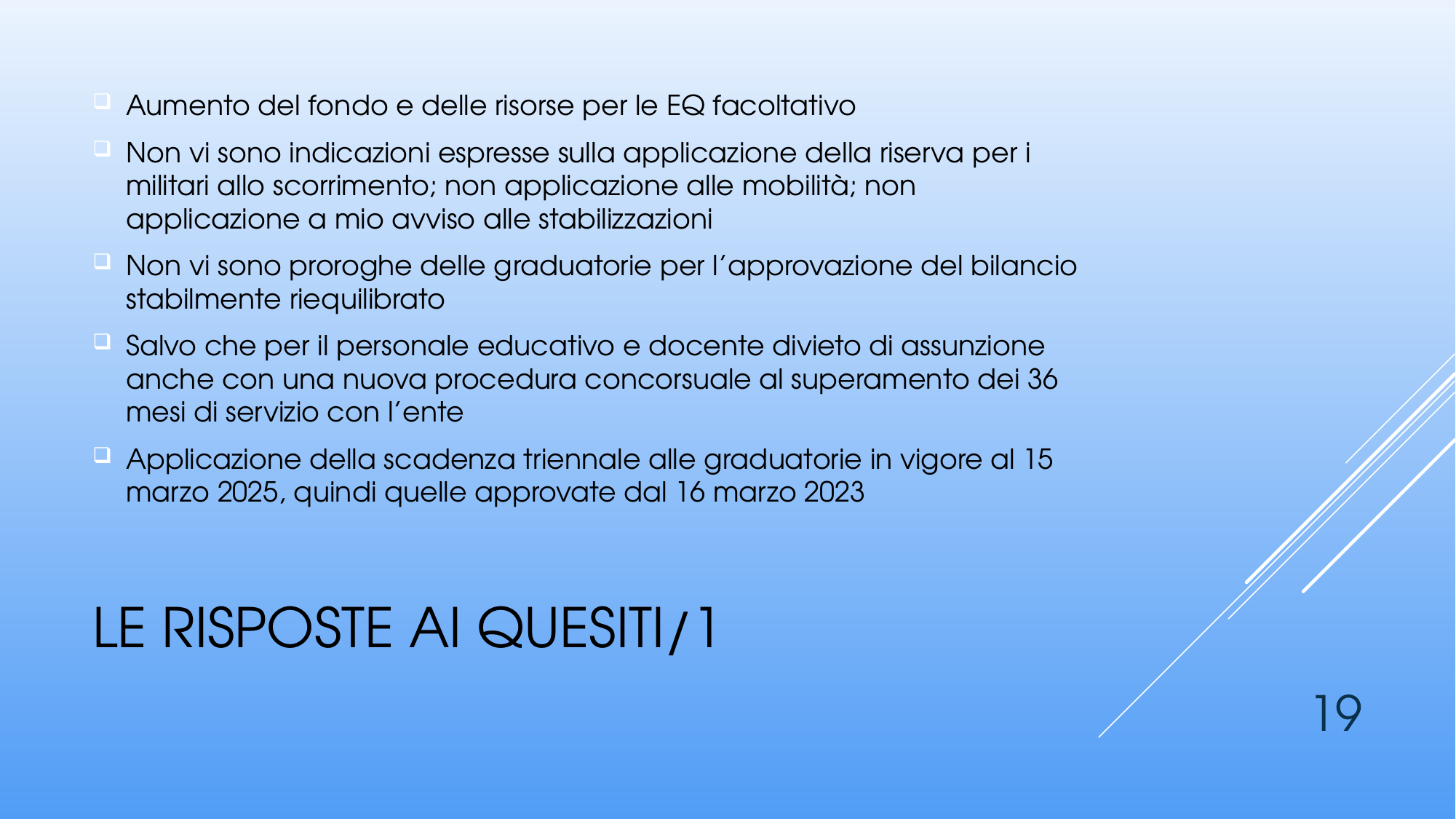

Aumento del fondo e delle risorse per le EQ facoltativo
Non vi sono indicazioni espresse sulla applicazione della riserva per i militari allo scorrimento; non applicazione alle mobilità; non applicazione a mio avviso alle stabilizzazioni
Non vi sono proroghe delle graduatorie per l’approvazione del bilancio stabilmente riequilibrato
Salvo che per il personale educativo e docente divieto di assunzione anche con una nuova procedura concorsuale al superamento dei 36 mesi di servizio con l’ente
Applicazione della scadenza triennale alle graduatorie in vigore al 15 marzo 2025, quindi quelle approvate dal 16 marzo 2023
# LE RISPOSTE AI QUESITI/1
19